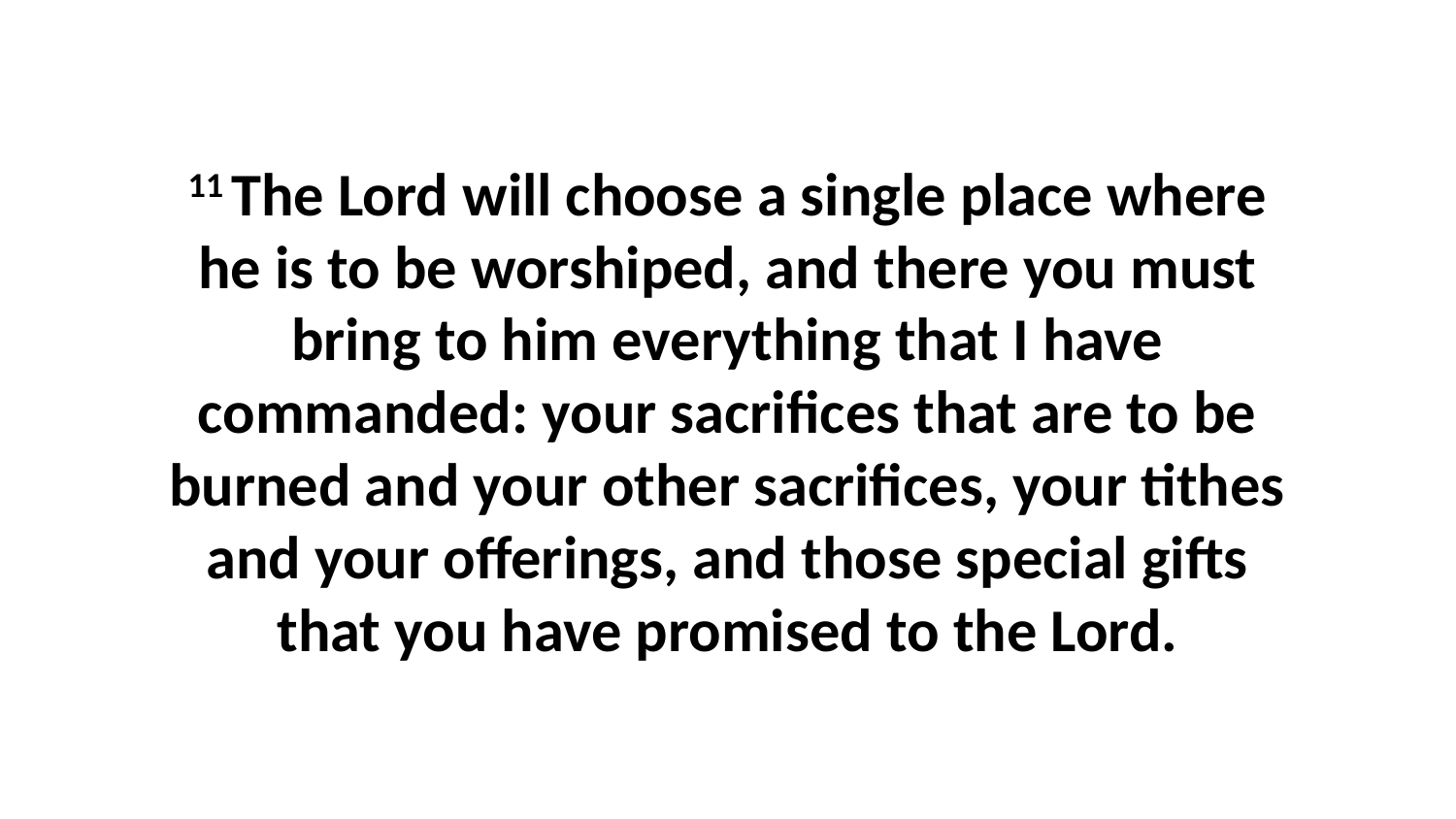

11 The Lord will choose a single place where he is to be worshiped, and there you must bring to him everything that I have commanded: your sacrifices that are to be burned and your other sacrifices, your tithes and your offerings, and those special gifts that you have promised to the Lord.